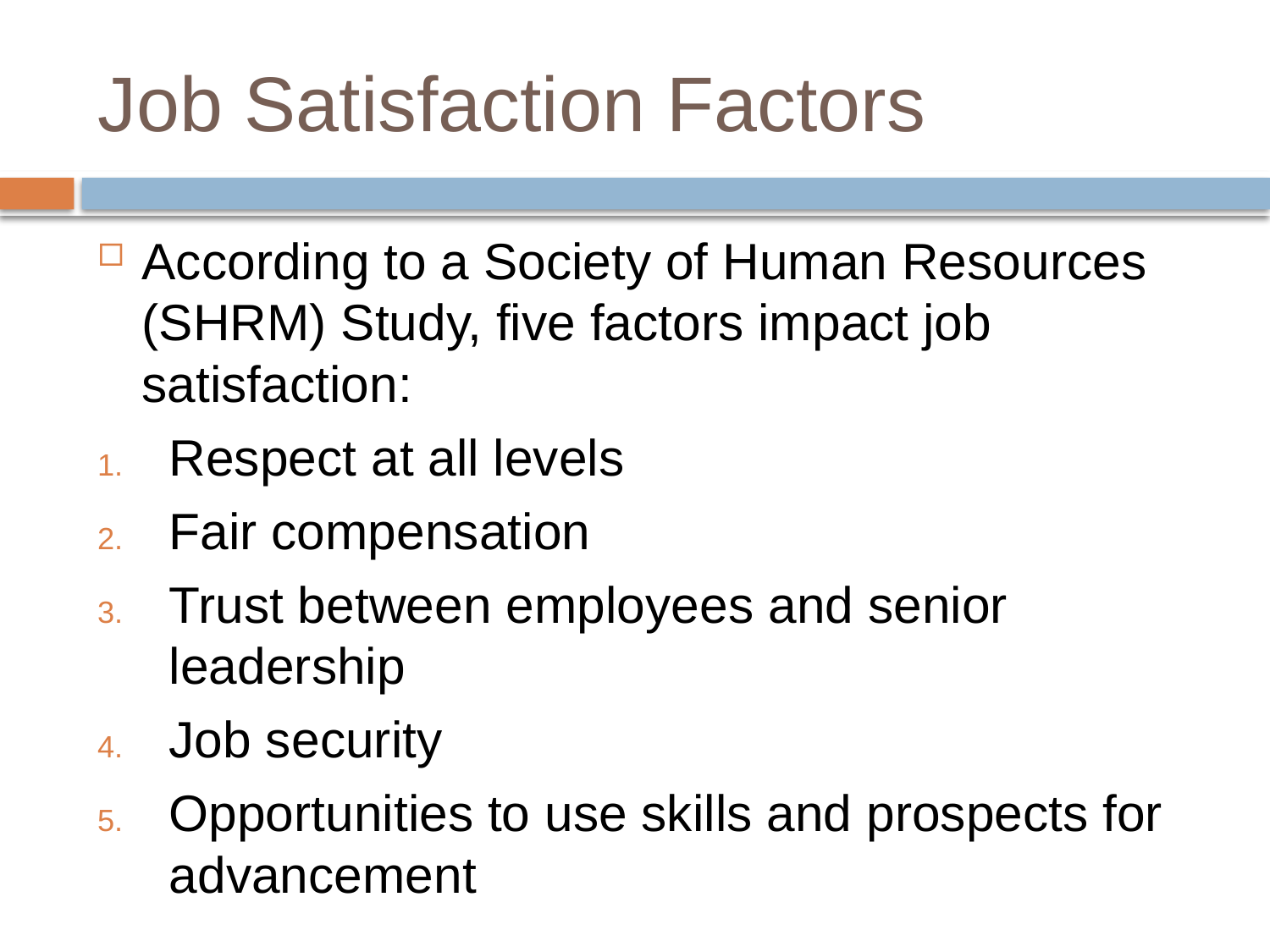

# Job Satisfaction Factors
According to a Society of Human Resources (SHRM) Study, five factors impact job satisfaction:
Respect at all levels
Fair compensation
Trust between employees and senior leadership
Job security
Opportunities to use skills and prospects for advancement